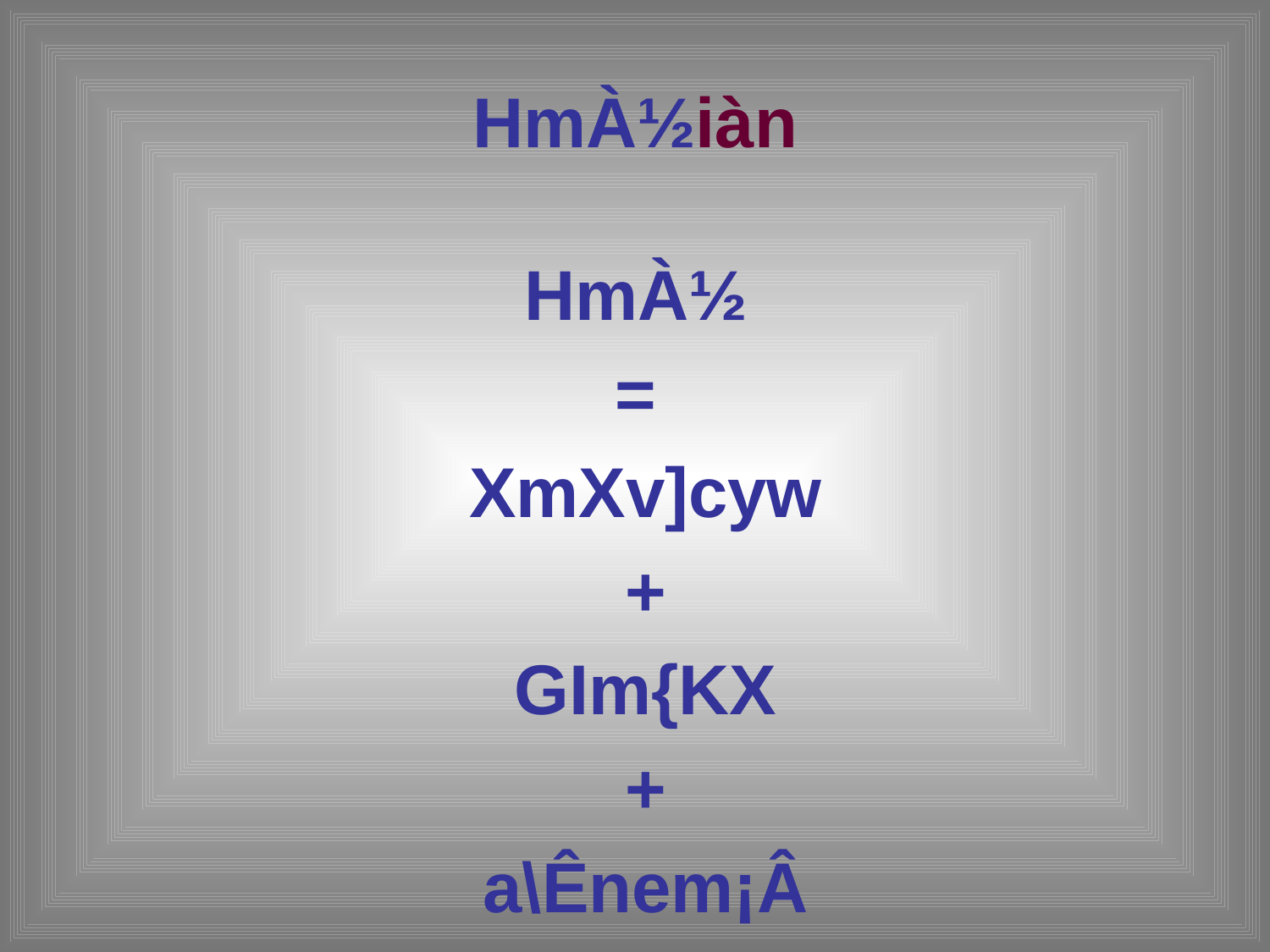

# HmÀ½iàn
HmÀ½
=
XmXv]cyw
+
GIm{KX
+
a\Ênem¡Â